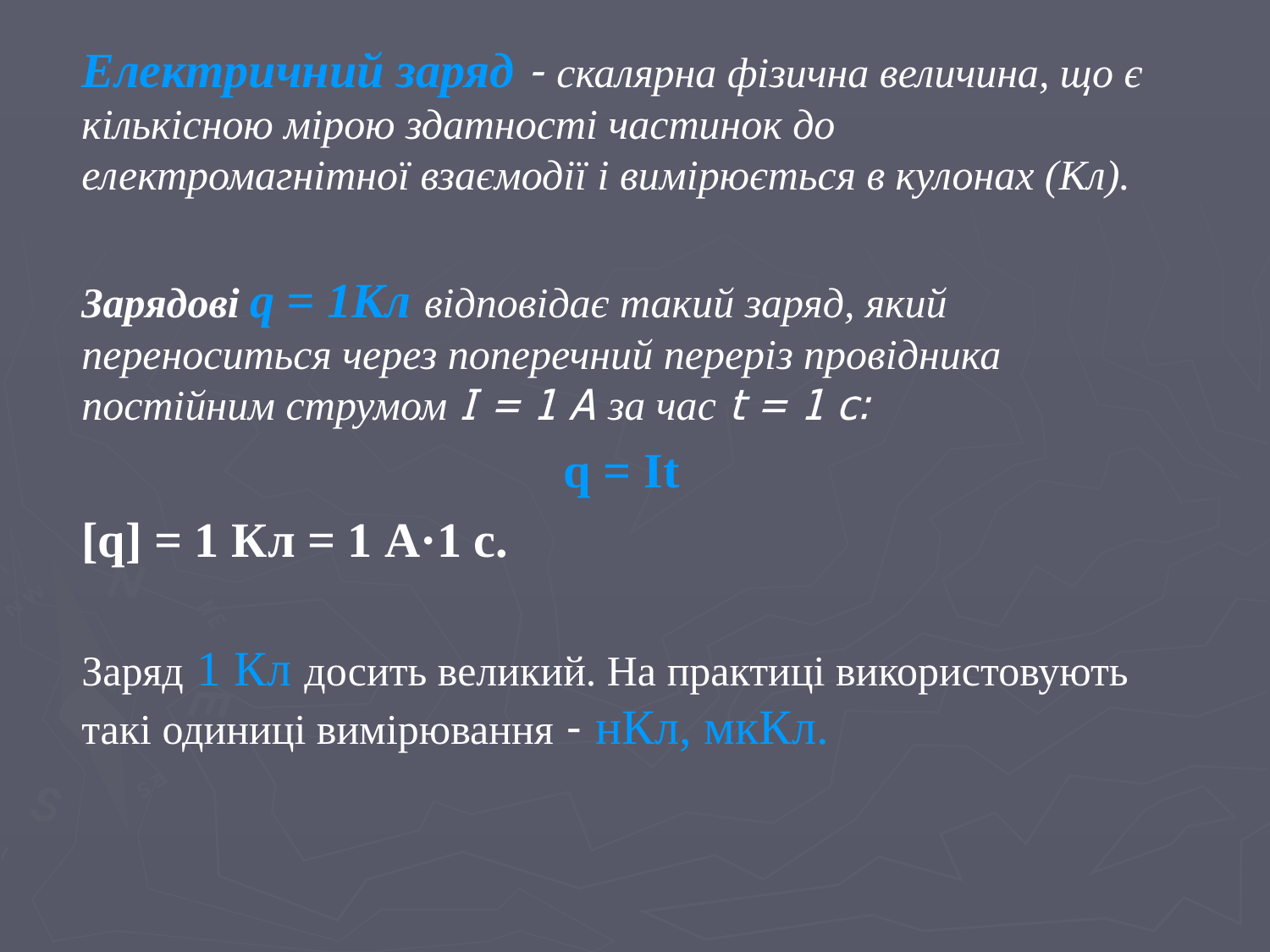

Електричний заряд - скалярна фізична величина, що є кількісною мірою здатності частинок до електромагнітної взаємодії і вимірюється в кулонах (Кл).

	Зарядові q = 1Кл відповідає такий заряд, який переноситься через поперечний переріз провідника постійним струмом I = 1 А за час t = 1 c:
	q = It
	[q] = 1 Кл = 1 A·1 c.

	Заряд 1 Кл досить великий. На практиці використовують такі одиниці вимірювання - нКл, мкКл.